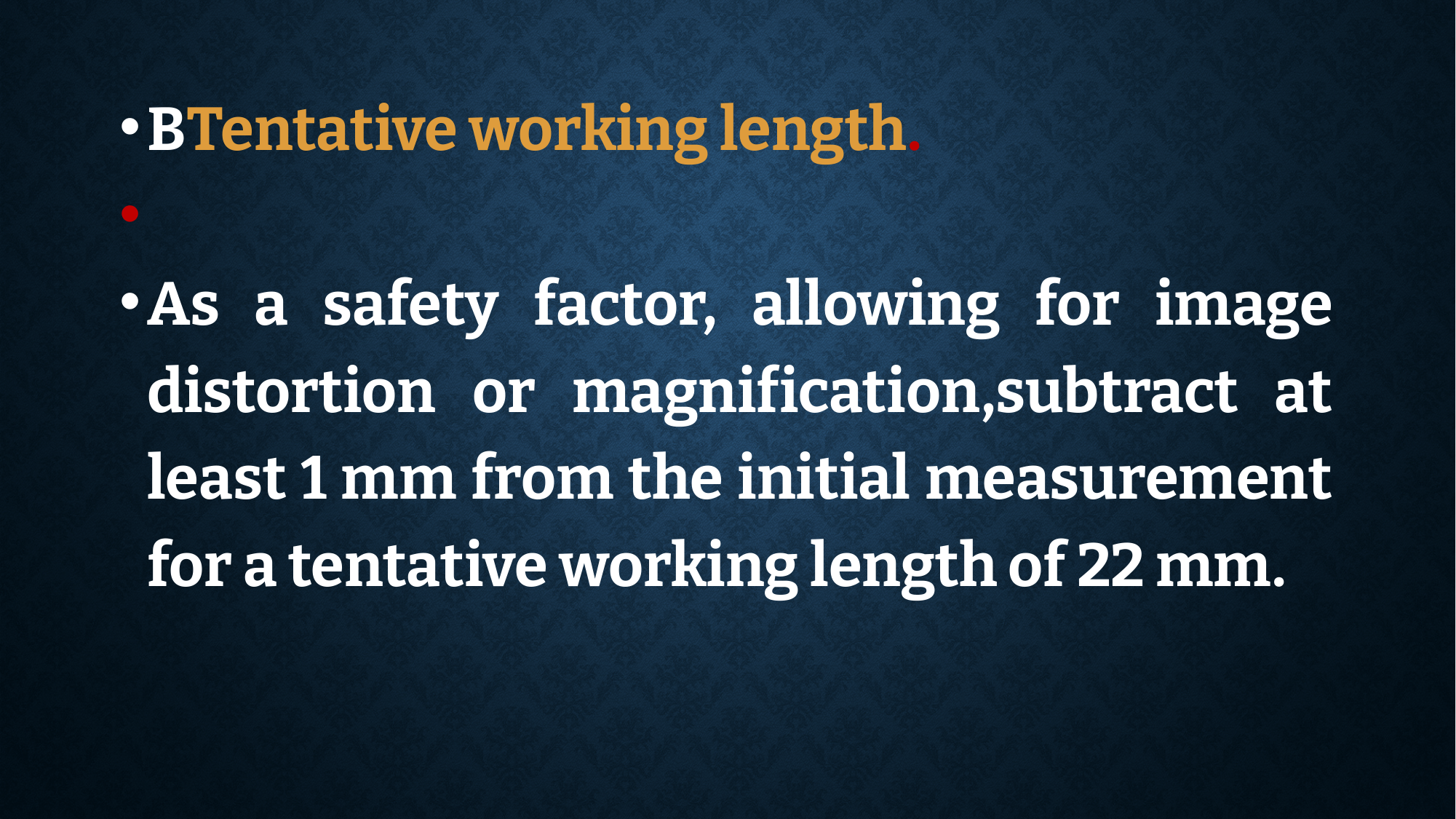

BTentative working length.

As a safety factor, allowing for image distortion or magnification,subtract at least 1 mm from the initial measurement for a tentative working length of 22 mm.

#